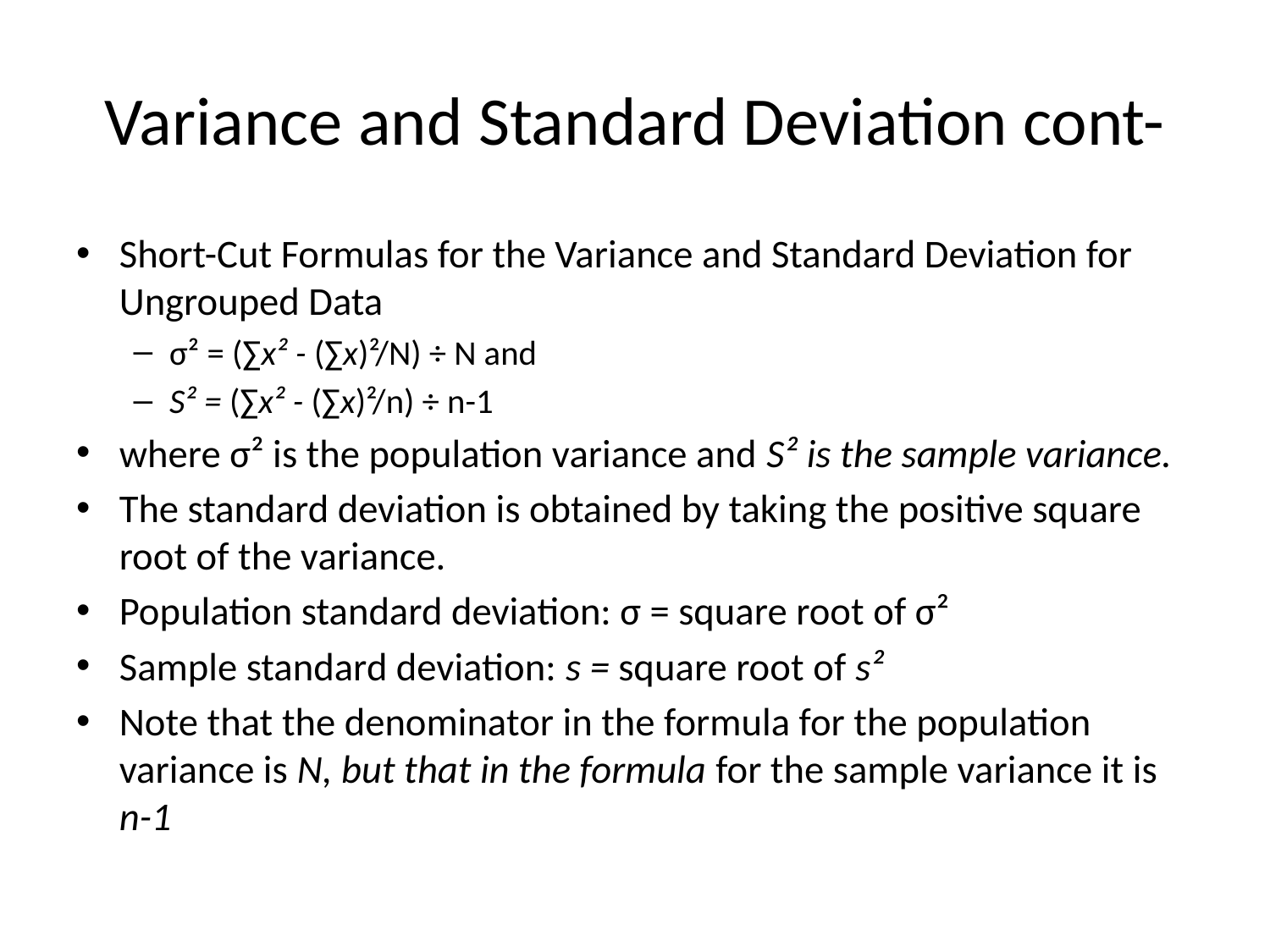

# Variance and Standard Deviation cont-
Short-Cut Formulas for the Variance and Standard Deviation for Ungrouped Data
σ² = (∑x² - (∑x)²/N) ÷ N and
S² = (∑x² - (∑x)²/n) ÷ n-1
where σ² is the population variance and S² is the sample variance.
The standard deviation is obtained by taking the positive square root of the variance.
Population standard deviation: σ = square root of σ²
Sample standard deviation: s = square root of s²
Note that the denominator in the formula for the population variance is N, but that in the formula for the sample variance it is n-1